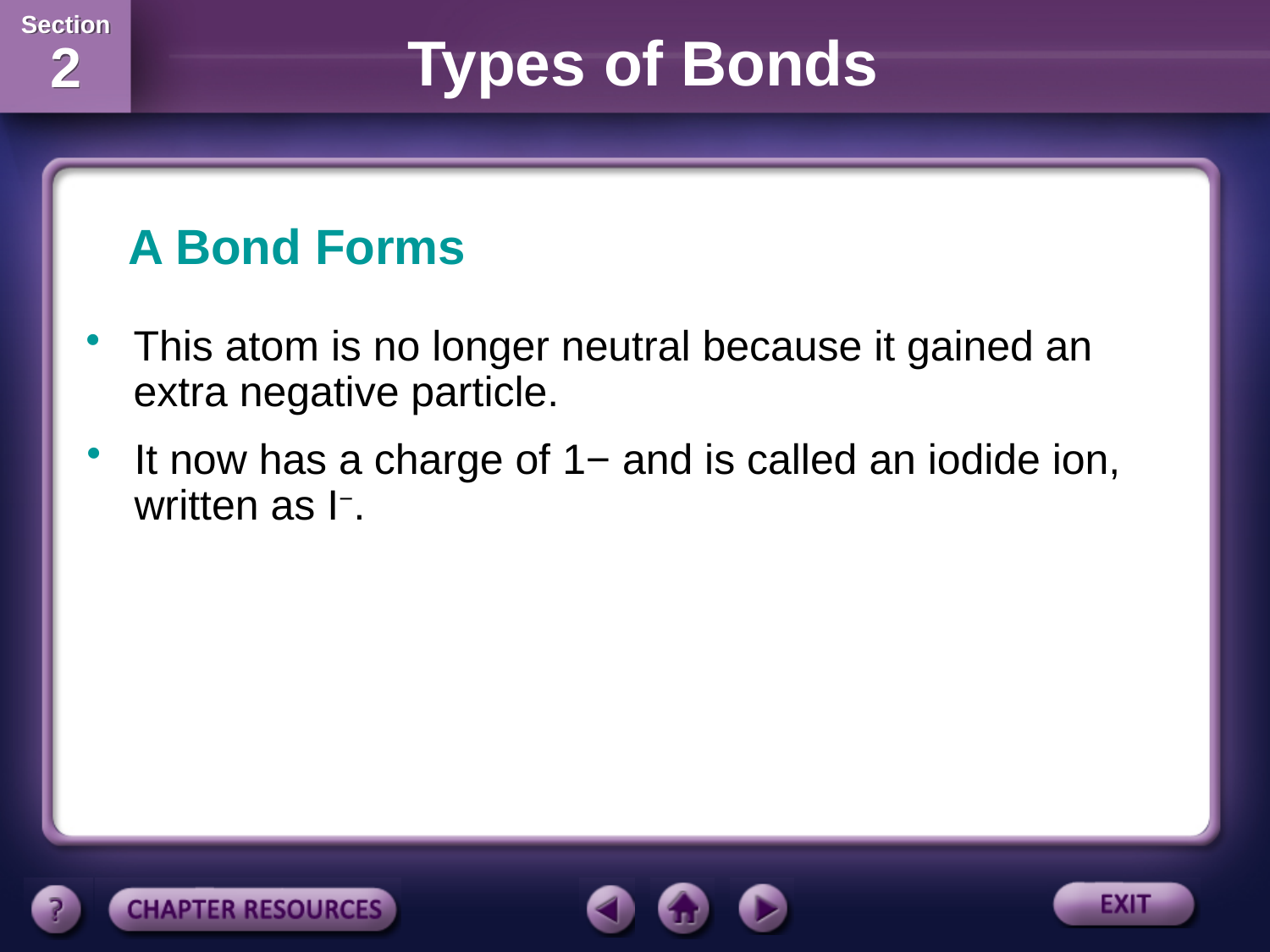

A Bond Forms
This atom is no longer neutral because it gained an extra negative particle.
It now has a charge of 1− and is called an iodide ion, written as I−.